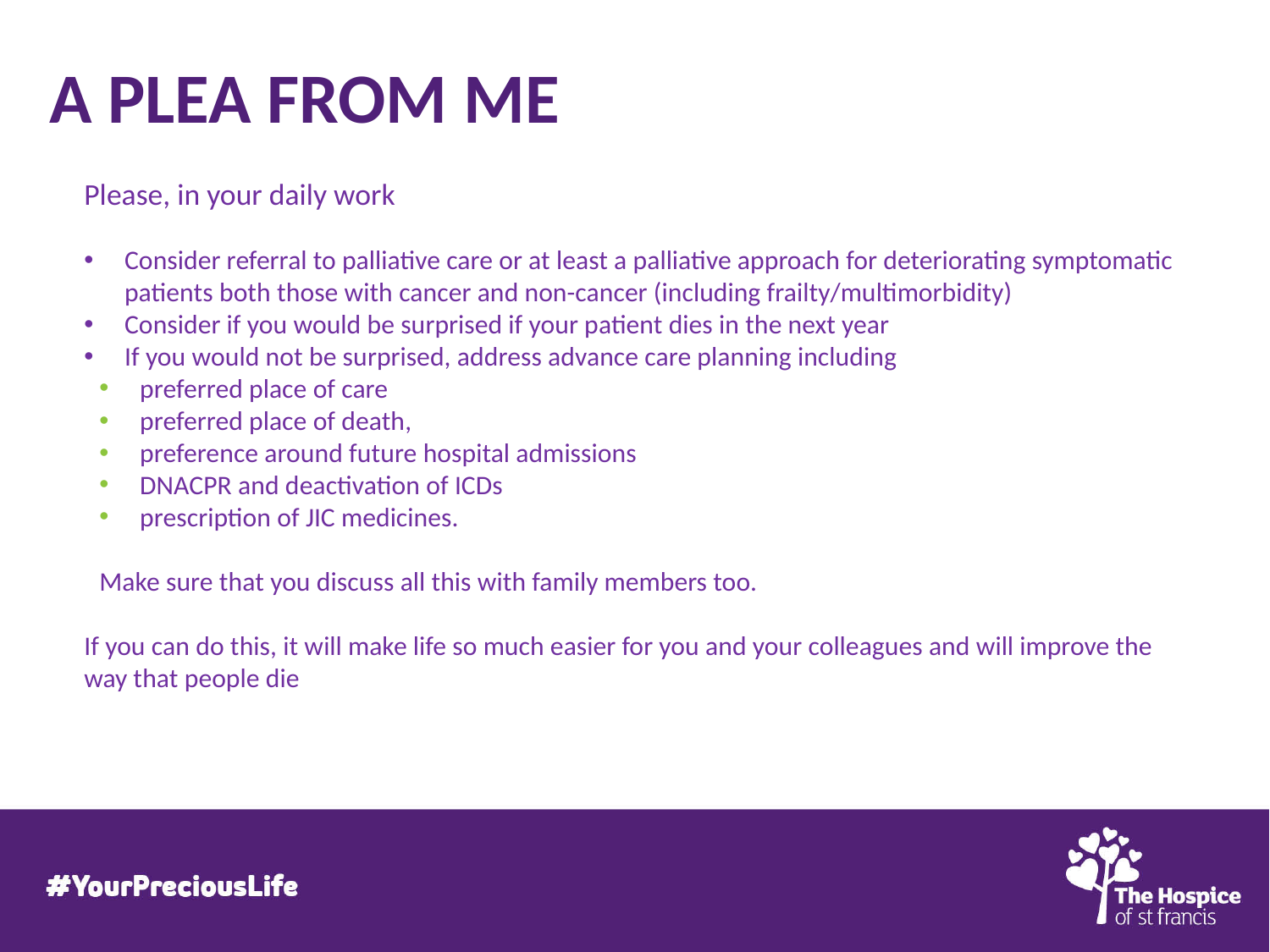

# A Plea from me
Please, in your daily work

Consider referral to palliative care or at least a palliative approach for deteriorating symptomatic patients both those with cancer and non-cancer (including frailty/multimorbidity)
Consider if you would be surprised if your patient dies in the next year
If you would not be surprised, address advance care planning including
preferred place of care
preferred place of death,
preference around future hospital admissions
DNACPR and deactivation of ICDs
prescription of JIC medicines.

Make sure that you discuss all this with family members too.

If you can do this, it will make life so much easier for you and your colleagues and will improve the way that people die